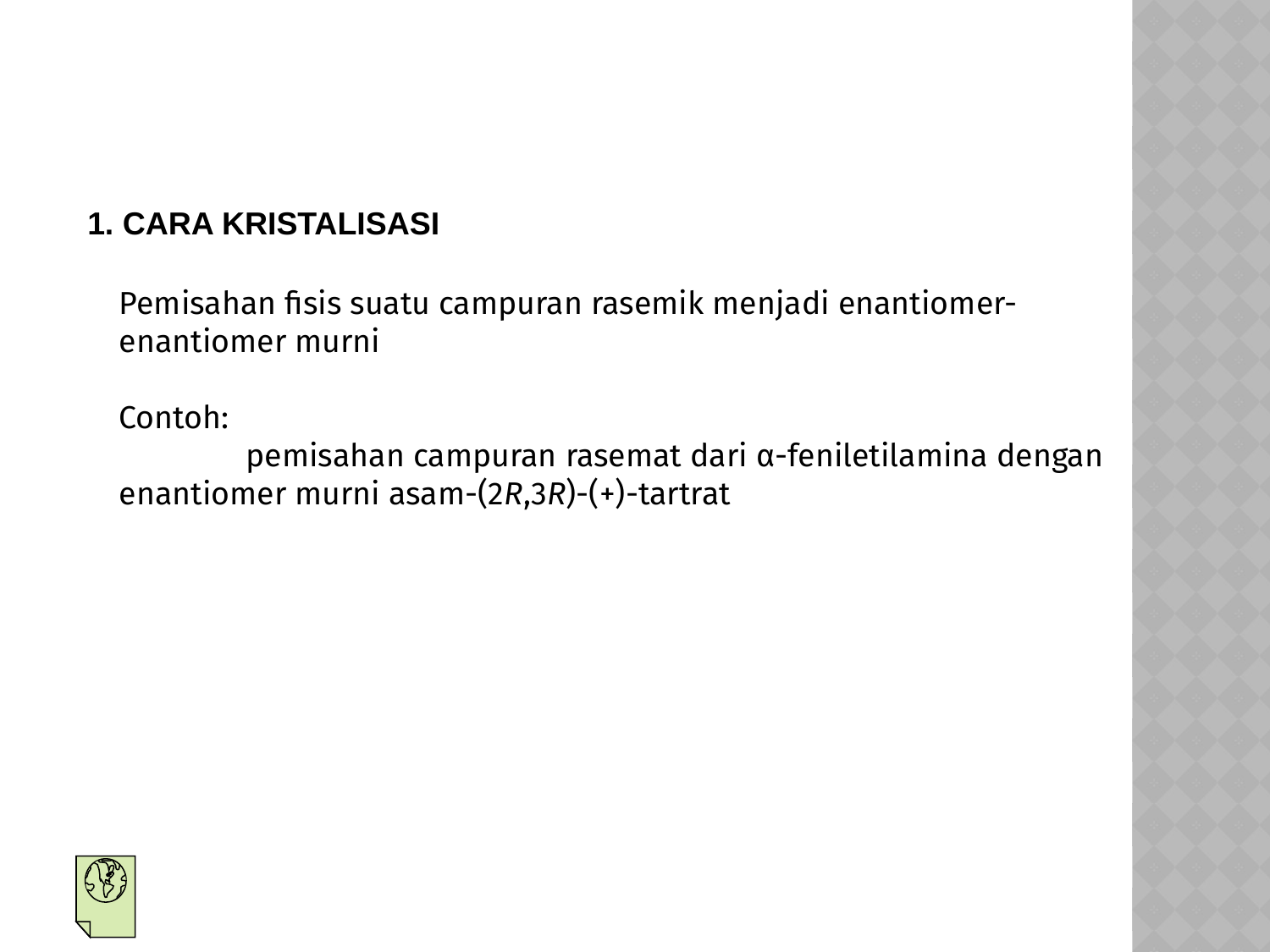

1. CARA KRISTALISASI
Pemisahan fisis suatu campuran rasemik menjadi enantiomer-enantiomer murni

Contoh:
	pemisahan campuran rasemat dari α-feniletilamina dengan enantiomer murni asam-(2R,3R)-(+)-tartrat